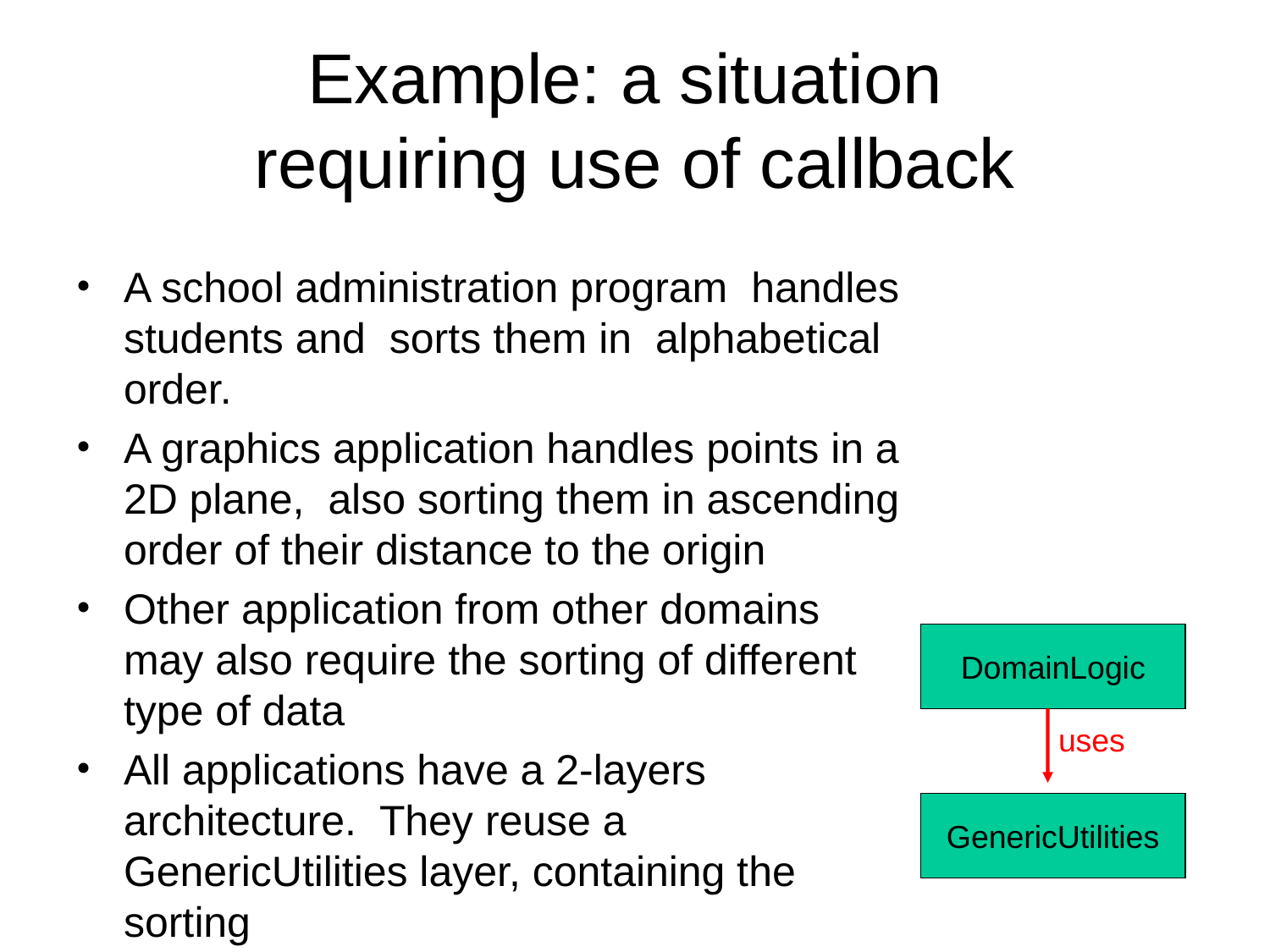

# Example: a situation requiring use of callback
A school administration program  handles students and  sorts them in  alphabetical order.
A graphics application handles points in a 2D plane,  also sorting them in ascending order of their distance to the origin
Other application from other domains may also require the sorting of different type of data
All applications have a 2-layers architecture.  They reuse a GenericUtilities layer, containing the sorting
DomainLogic

uses
GenericUtilities